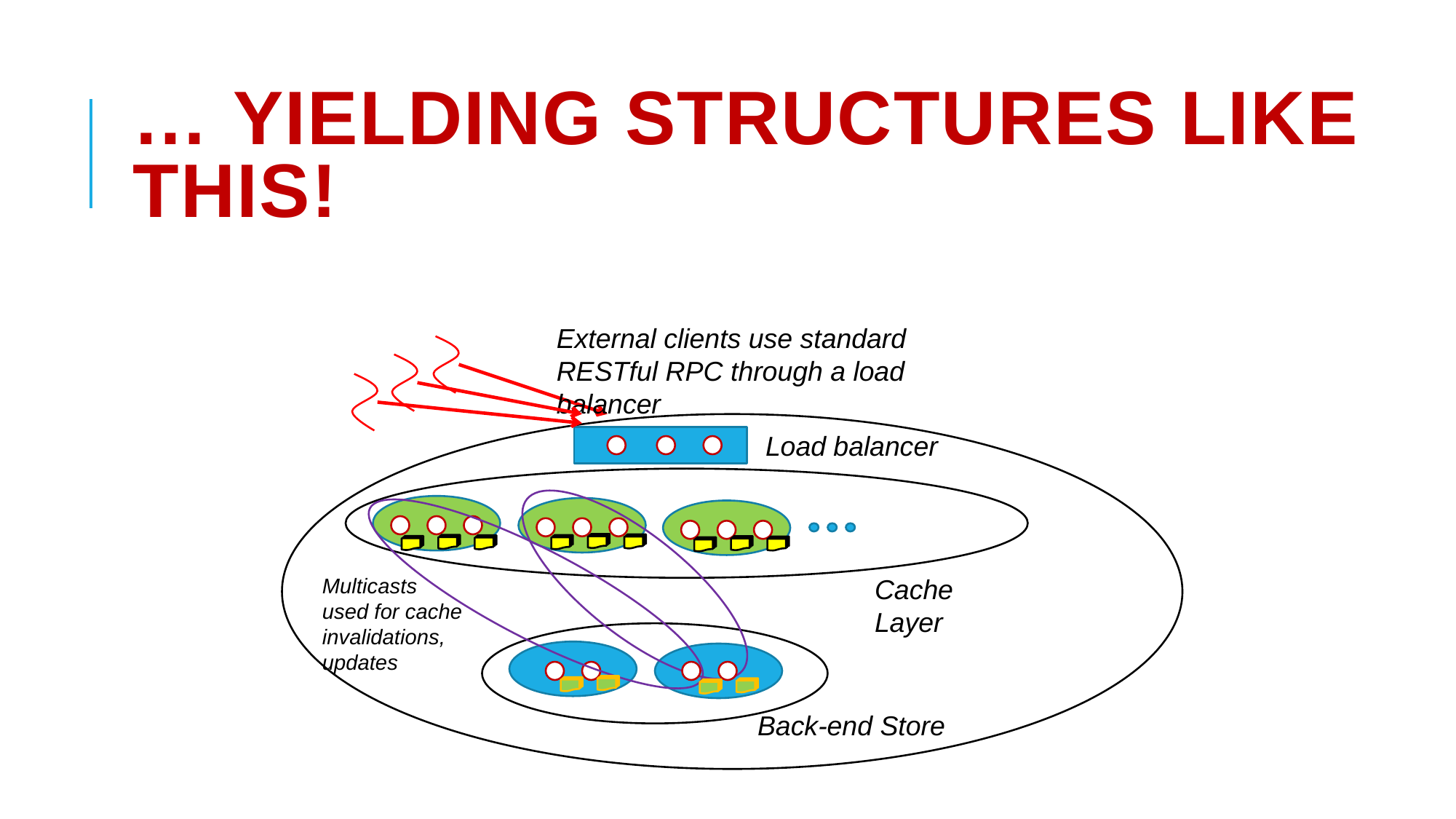

# … Yielding structures like this!
External clients use standard RESTful RPC through a load balancer

Load balancer

Multicasts
used for cache invalidations, updates
Cache Layer

Back-end Store